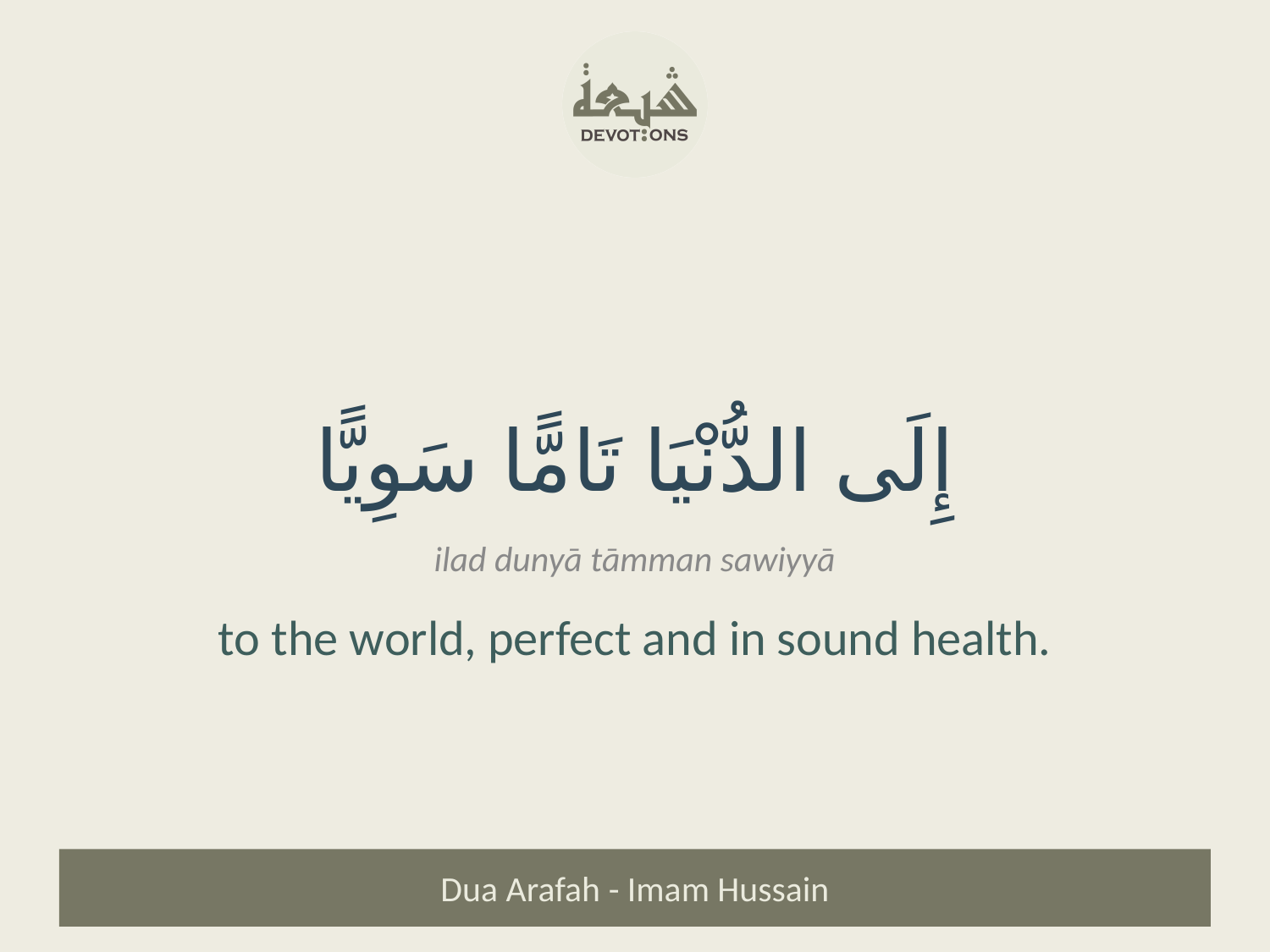

إِلَى الدُّنْيَا تَامًّا سَوِيًّا
ilad dunyā tāmman sawiyyā
to the world, perfect and in sound health.
Dua Arafah - Imam Hussain